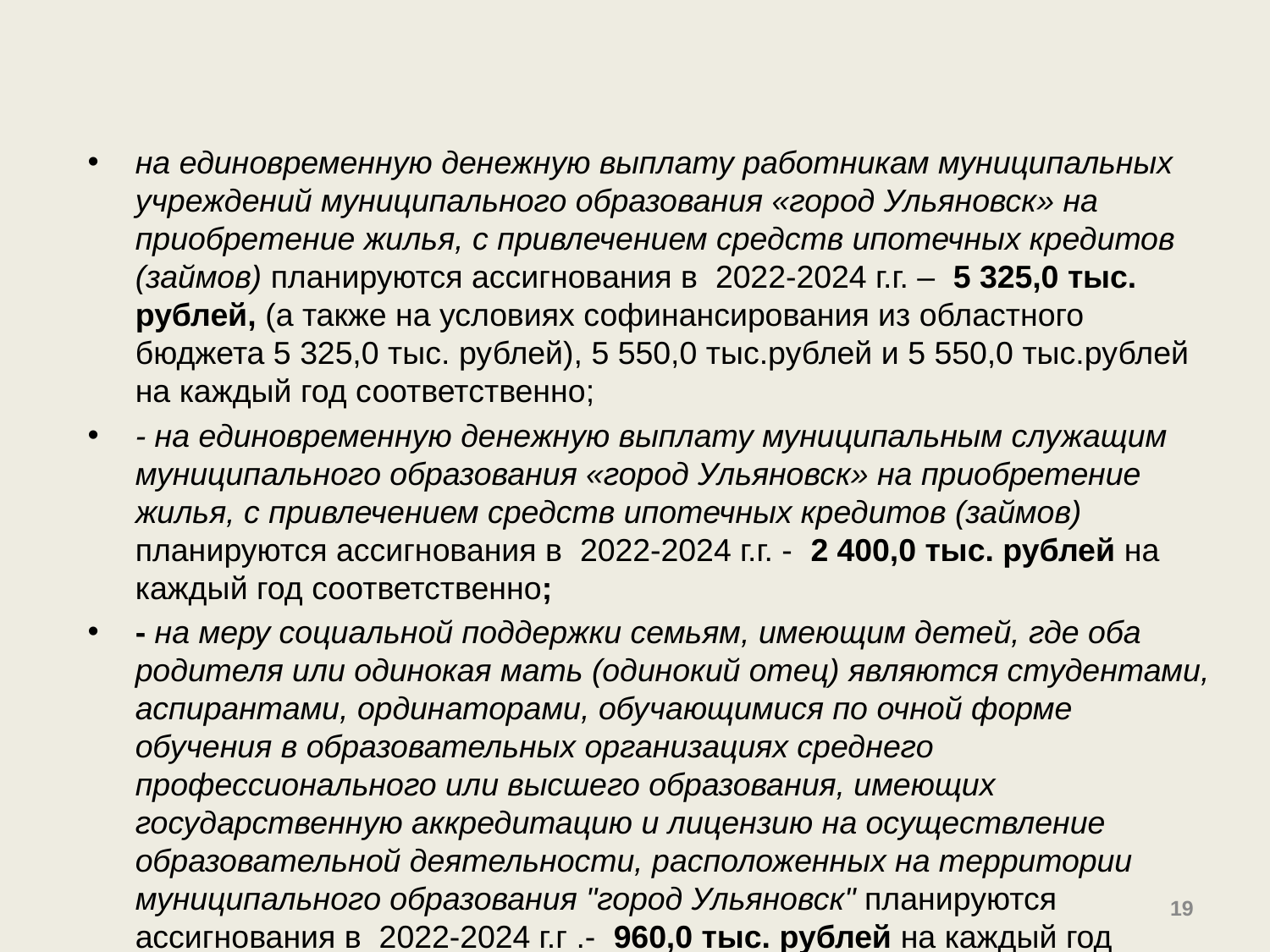

#
на единовременную денежную выплату работникам муниципальных учреждений муниципального образования «город Ульяновск» на приобретение жилья, с привлечением средств ипотечных кредитов (займов) планируются ассигнования в  2022-2024 г.г. –  5 325,0 тыс. рублей, (а также на условиях софинансирования из областного бюджета 5 325,0 тыс. рублей), 5 550,0 тыс.рублей и 5 550,0 тыс.рублей на каждый год соответственно;
- на единовременную денежную выплату муниципальным служащим муниципального образования «город Ульяновск» на приобретение жилья, с привлечением средств ипотечных кредитов (займов) планируются ассигнования в  2022-2024 г.г. -  2 400,0 тыс. рублей на каждый год соответственно;
- на меру социальной поддержки семьям, имеющим детей, где оба родителя или одинокая мать (одинокий отец) являются студентами, аспирантами, ординаторами, обучающимися по очной форме обучения в образовательных организациях среднего профессионального или высшего образования, имеющих государственную аккредитацию и лицензию на осуществление образовательной деятельности, расположенных на территории муниципального образования "город Ульяновск" планируются ассигнования в  2022-2024 г.г .-  960,0 тыс. рублей на каждый год соответственно;

19